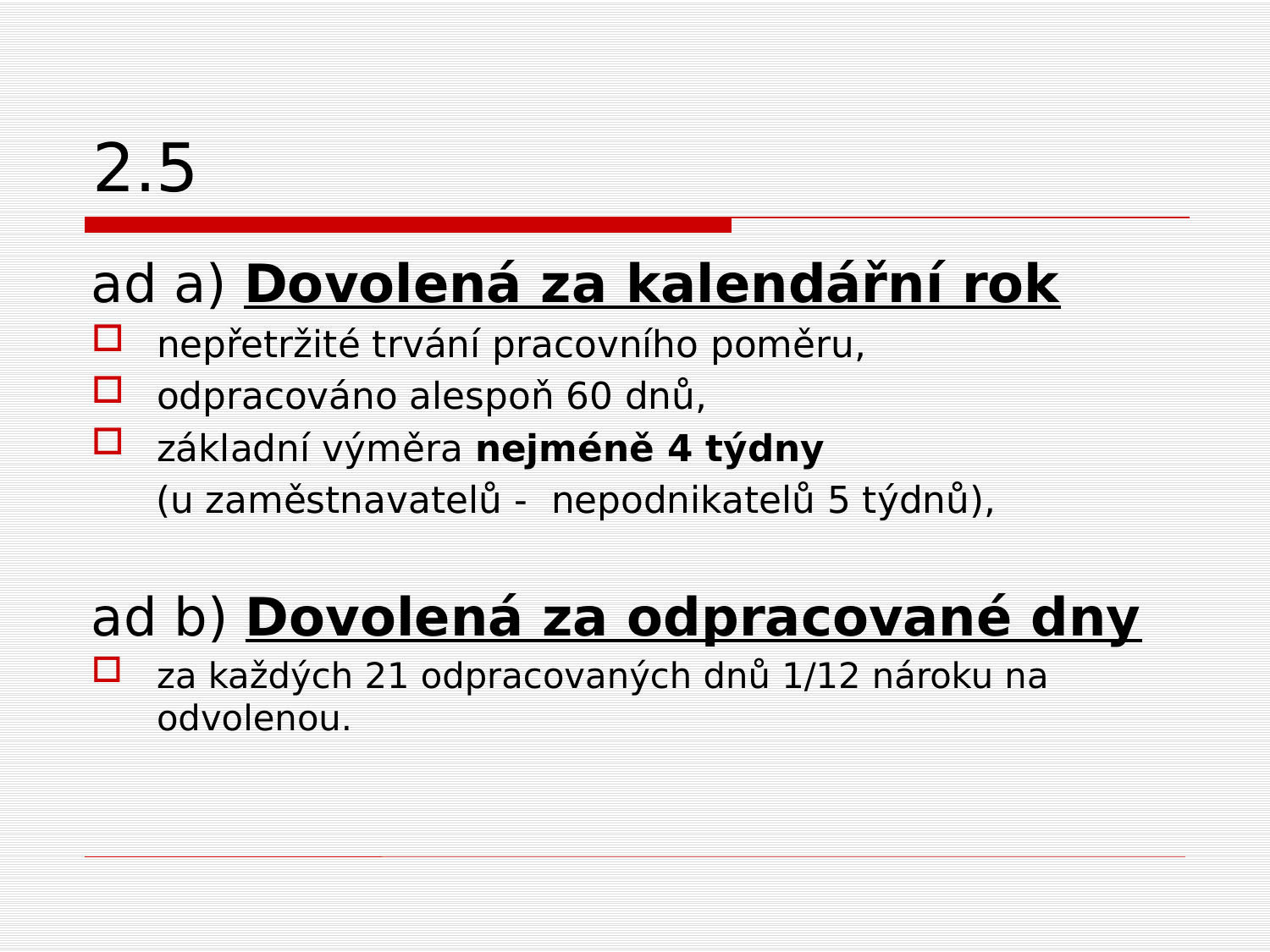

# 2.5
ad a) Dovolená za kalendářní rok
nepřetržité trvání pracovního poměru,
odpracováno alespoň 60 dnů,
základní výměra nejméně 4 týdny
     (u zaměstnavatelů -  nepodnikatelů 5 týdnů),

ad b) Dovolená za odpracované dny
za každých 21 odpracovaných dnů 1/12 nároku na odvolenou.